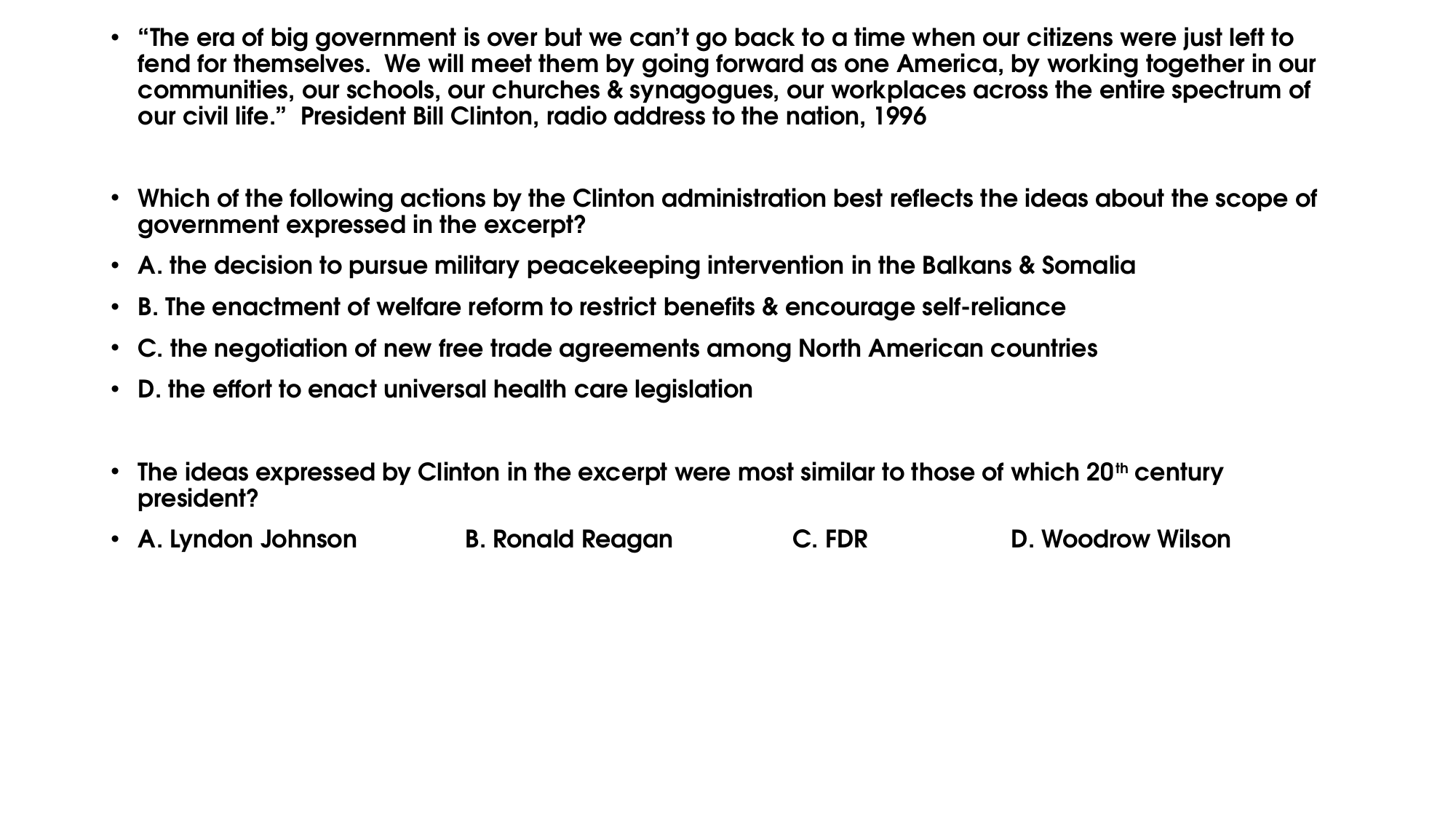

“The era of big government is over but we can’t go back to a time when our citizens were just left to fend for themselves.  We will meet them by going forward as one America, by working together in our communities, our schools, our churches & synagogues, our workplaces across the entire spectrum of our civil life.”  President Bill Clinton, radio address to the nation, 1996

Which of the following actions by the Clinton administration best reflects the ideas about the scope of government expressed in the excerpt?
A. the decision to pursue military peacekeeping intervention in the Balkans & Somalia
B. The enactment of welfare reform to restrict benefits & encourage self-reliance
C. the negotiation of new free trade agreements among North American countries
D. the effort to enact universal health care legislation

The ideas expressed by Clinton in the excerpt were most similar to those of which 20th century president?
A. Lyndon Johnson	B. Ronald Reagan		C. FDR		D. Woodrow Wilson